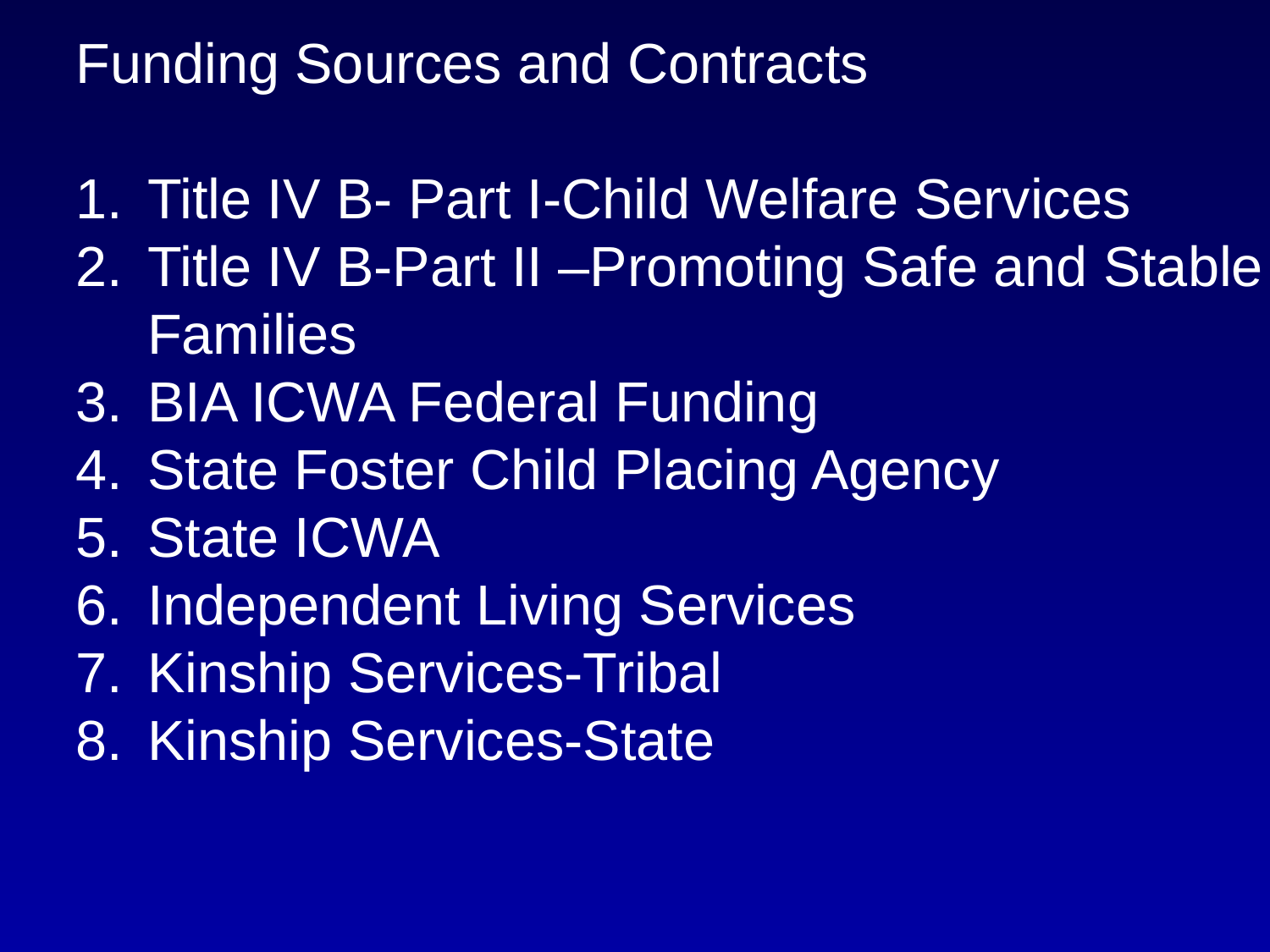

Funding Sources and Contracts

Title IV B- Part I-Child Welfare Services
Title IV B-Part II –Promoting Safe and Stable Families
BIA ICWA Federal Funding
State Foster Child Placing Agency
State ICWA
Independent Living Services
Kinship Services-Tribal
Kinship Services-State